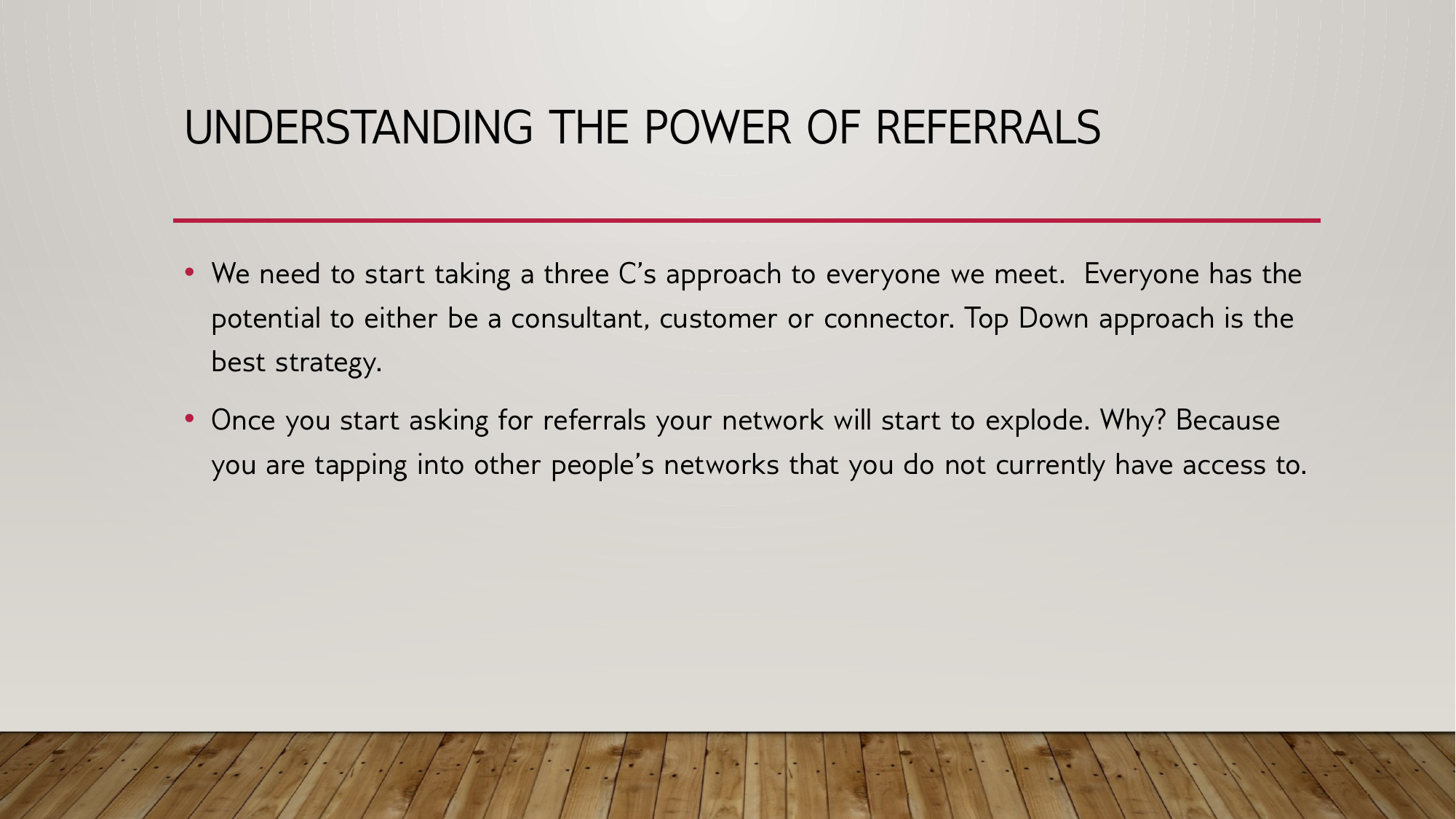

# UNDERSTANDING THE POWER OF REFERRALS
We need to start taking a three C’s approach to everyone we meet.  Everyone has the potential to either be a consultant, customer or connector. Top Down approach is the best strategy.
Once you start asking for referrals your network will start to explode. Why? Because you are tapping into other people’s networks that you do not currently have access to.